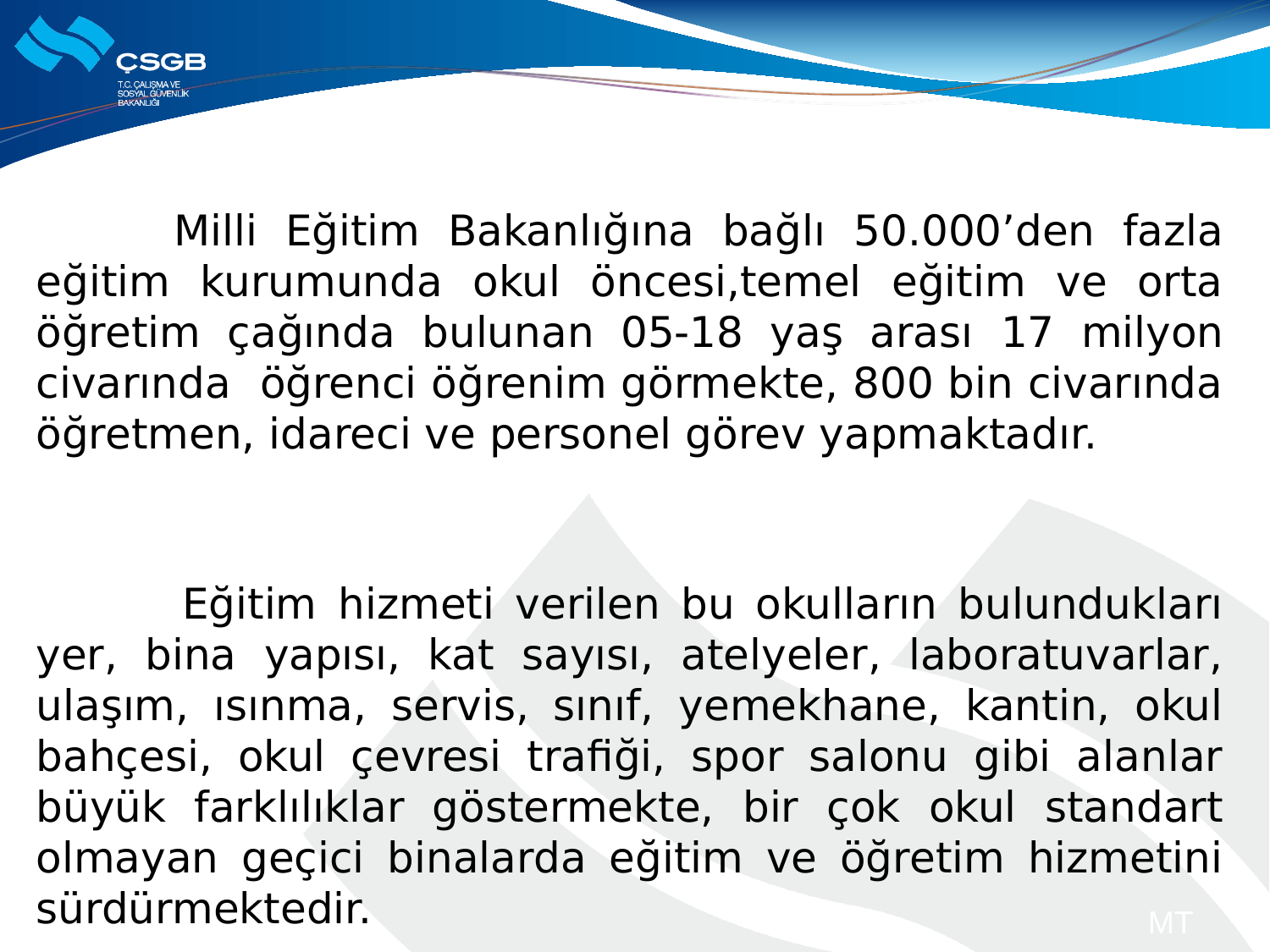

Milli Eğitim Bakanlığına bağlı 50.000’den fazla eğitim kurumunda okul öncesi,temel eğitim ve orta öğretim çağında bulunan 05-18 yaş arası 17 milyon civarında  öğrenci öğrenim görmekte, 800 bin civarında öğretmen, idareci ve personel görev yapmaktadır.

       Eğitim hizmeti verilen bu okulların bulundukları yer, bina yapısı, kat sayısı, atelyeler, laboratuvarlar, ulaşım, ısınma, servis, sınıf, yemekhane, kantin, okul bahçesi, okul çevresi trafiği, spor salonu gibi alanlar büyük farklılıklar göstermekte, bir çok okul standart olmayan geçici binalarda eğitim ve öğretim hizmetini sürdürmektedir.

MT